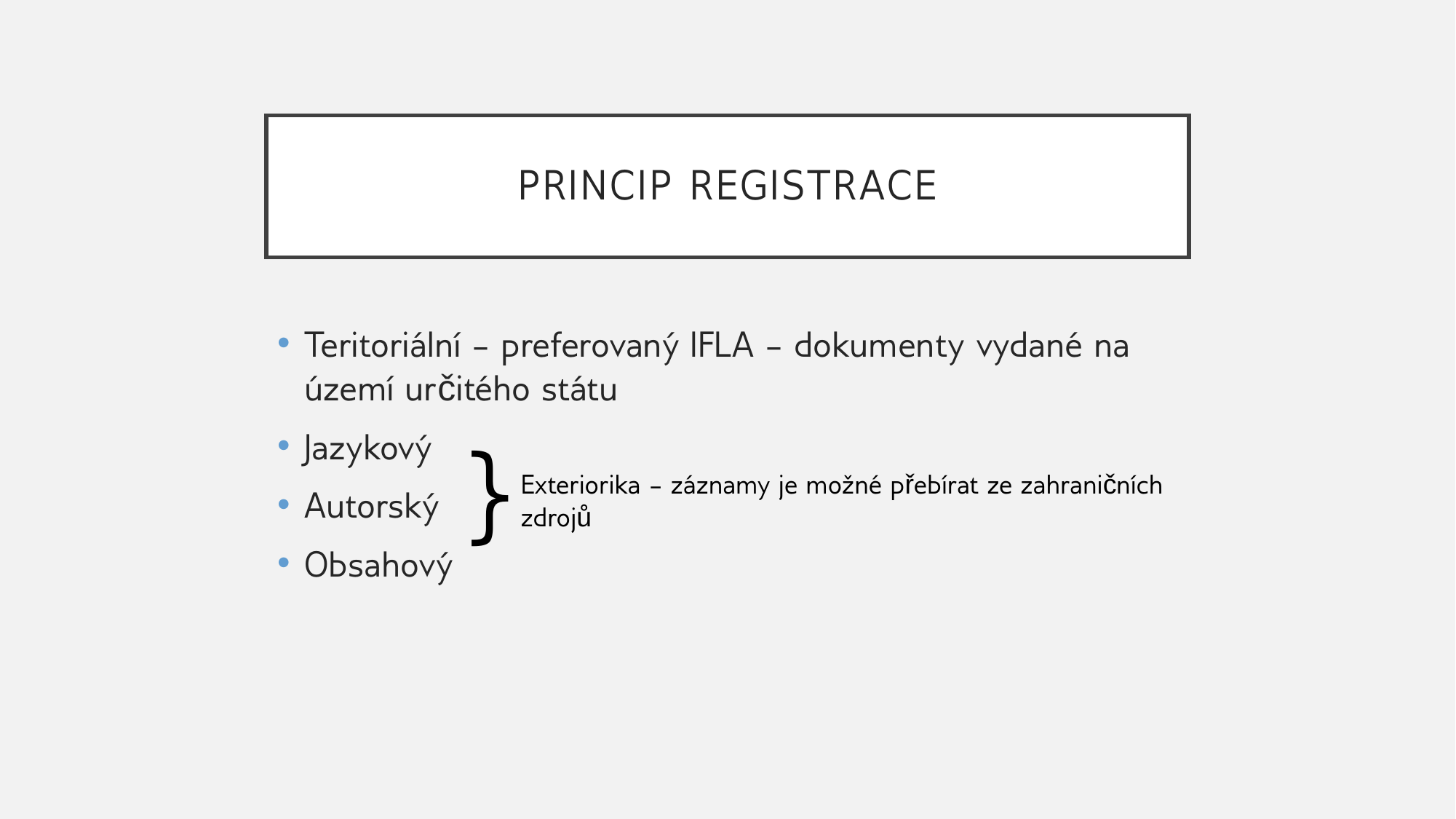

# Princip registrace
Teritoriální – preferovaný IFLA – dokumenty vydané na území určitého státu
Jazykový
Autorský
Obsahový
}
Exteriorika – záznamy je možné přebírat ze zahraničních zdrojů